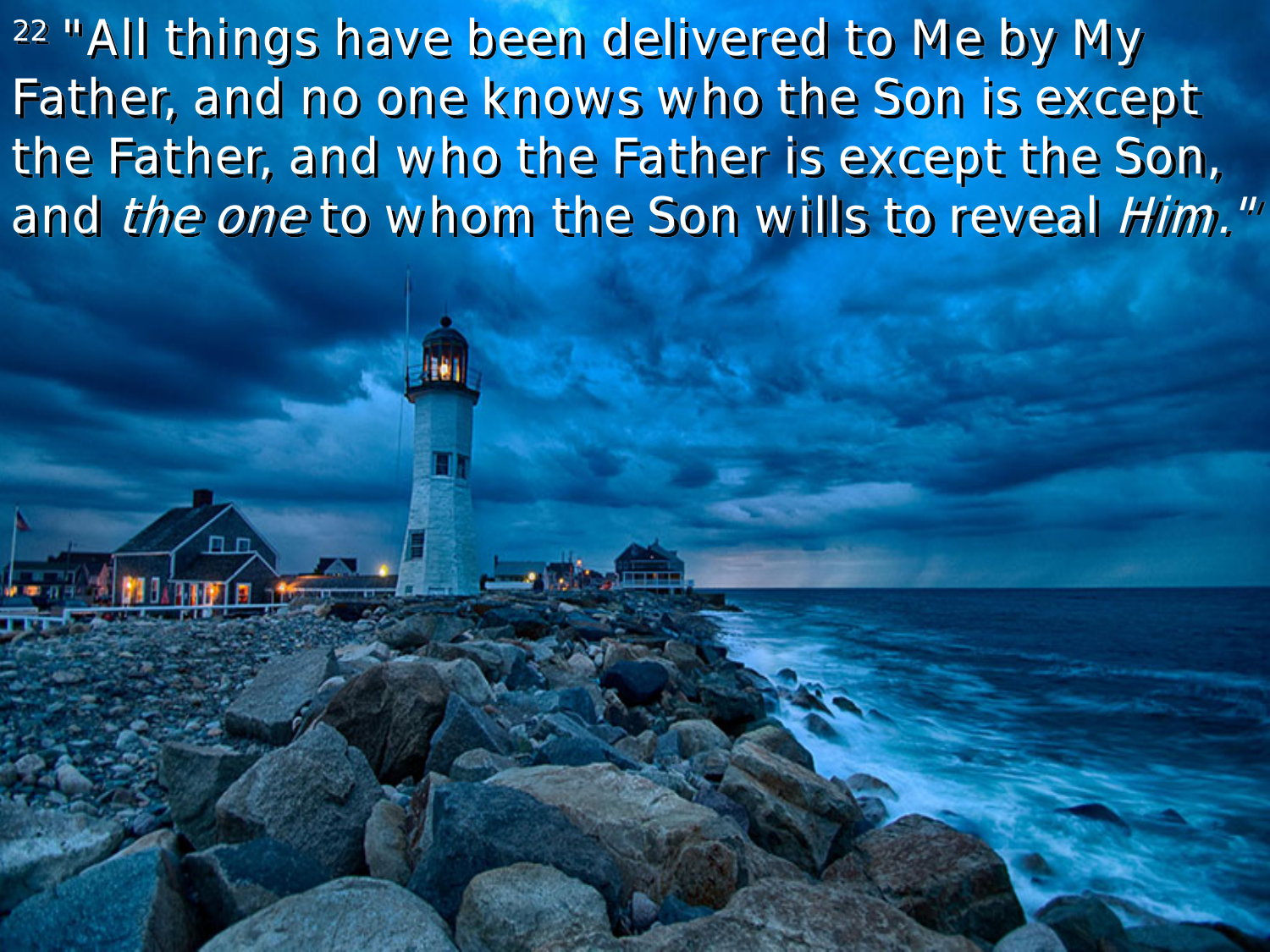

22 "All things have been delivered to Me by My Father, and no one knows who the Son is except the Father, and who the Father is except the Son, and the one to whom the Son wills to reveal Him."